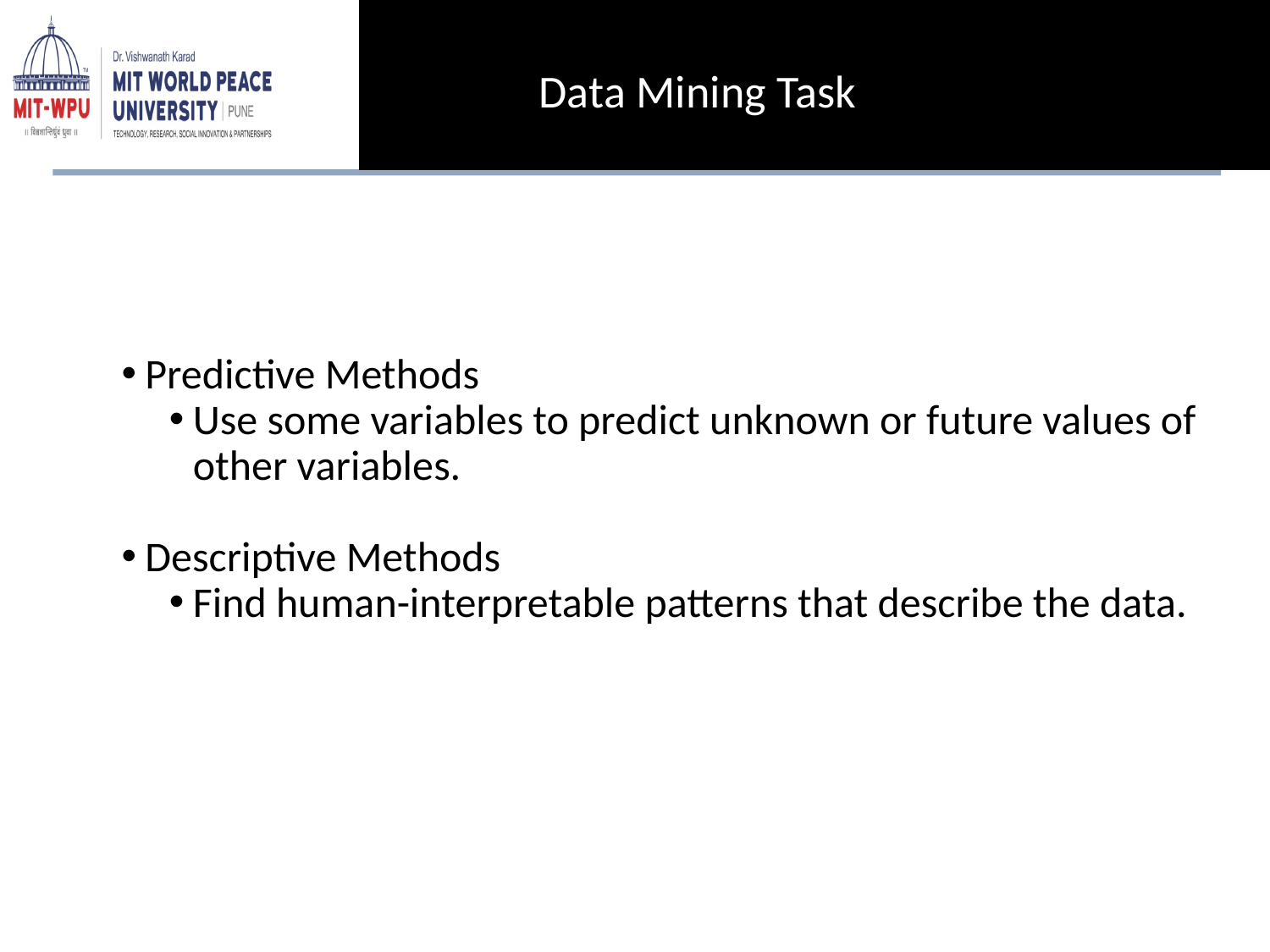

Data Mining Task
Predictive Methods
Use some variables to predict unknown or future values of other variables.

Descriptive Methods
Find human-interpretable patterns that describe the data.